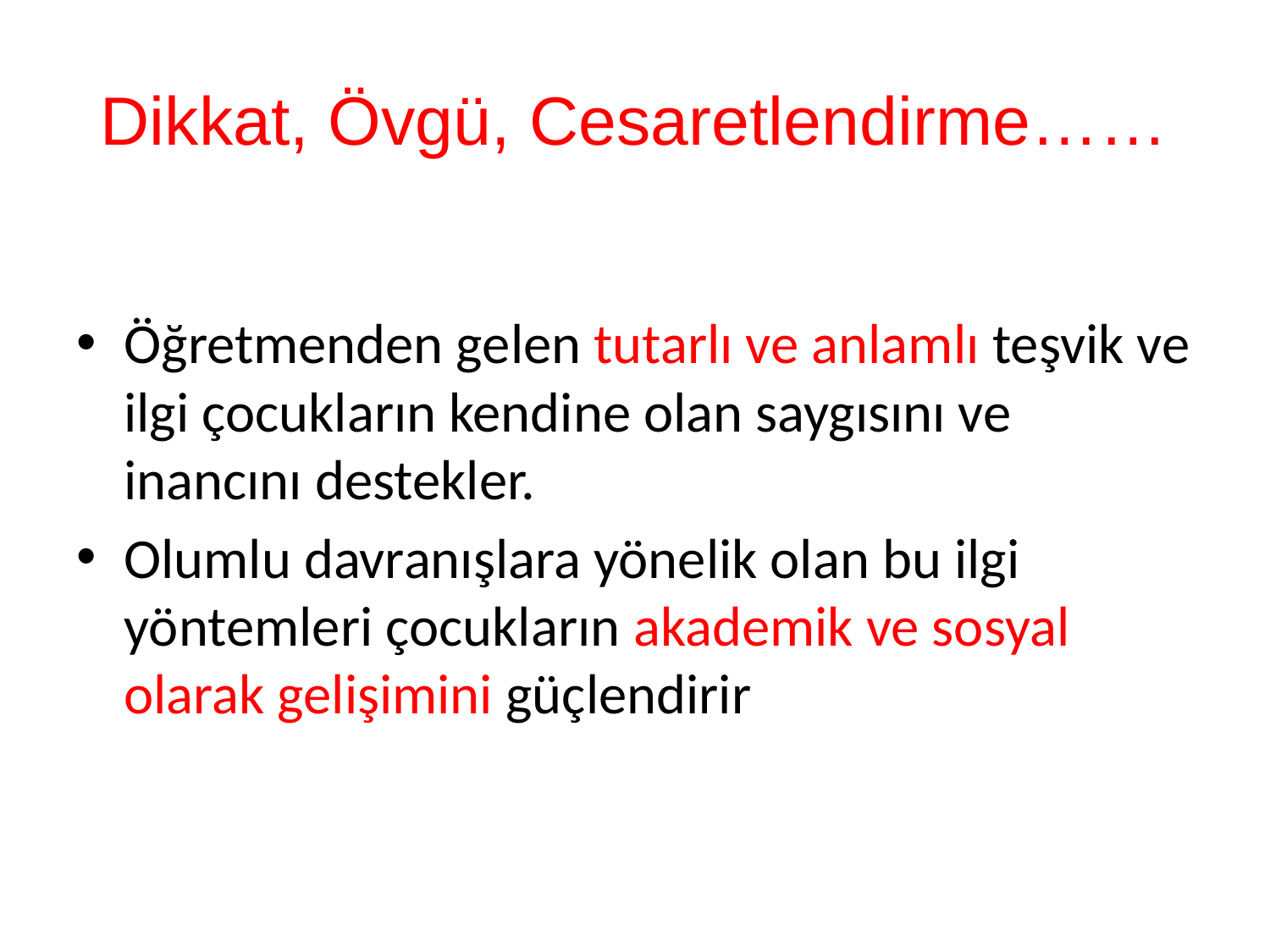

# Dikkat, Övgü, Cesaretlendirme……

Öğretmenden gelen tutarlı ve anlamlı teşvik ve ilgi çocukların kendine olan saygısını ve inancını destekler.
Olumlu davranışlara yönelik olan bu ilgi yöntemleri çocukların akademik ve sosyal olarak gelişimini güçlendirir